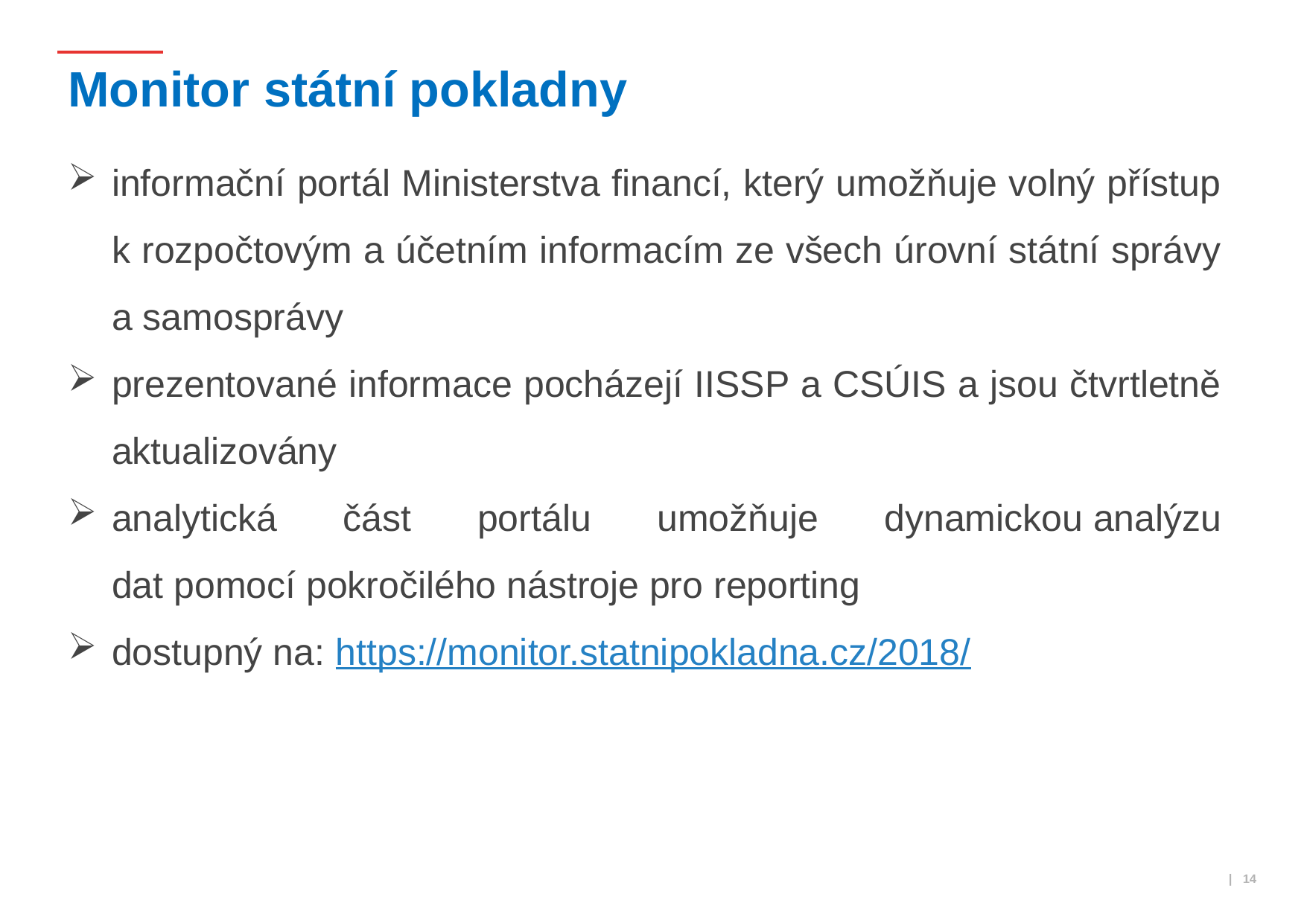

# Monitor státní pokladny
informační portál Ministerstva financí, který umožňuje volný přístup k rozpočtovým a účetním informacím ze všech úrovní státní správy a samosprávy
prezentované informace pocházejí IISSP a CSÚIS a jsou čtvrtletně aktualizovány
analytická část portálu umožňuje dynamickou analýzu dat pomocí pokročilého nástroje pro reporting
dostupný na: https://monitor.statnipokladna.cz/2018/

 |   14